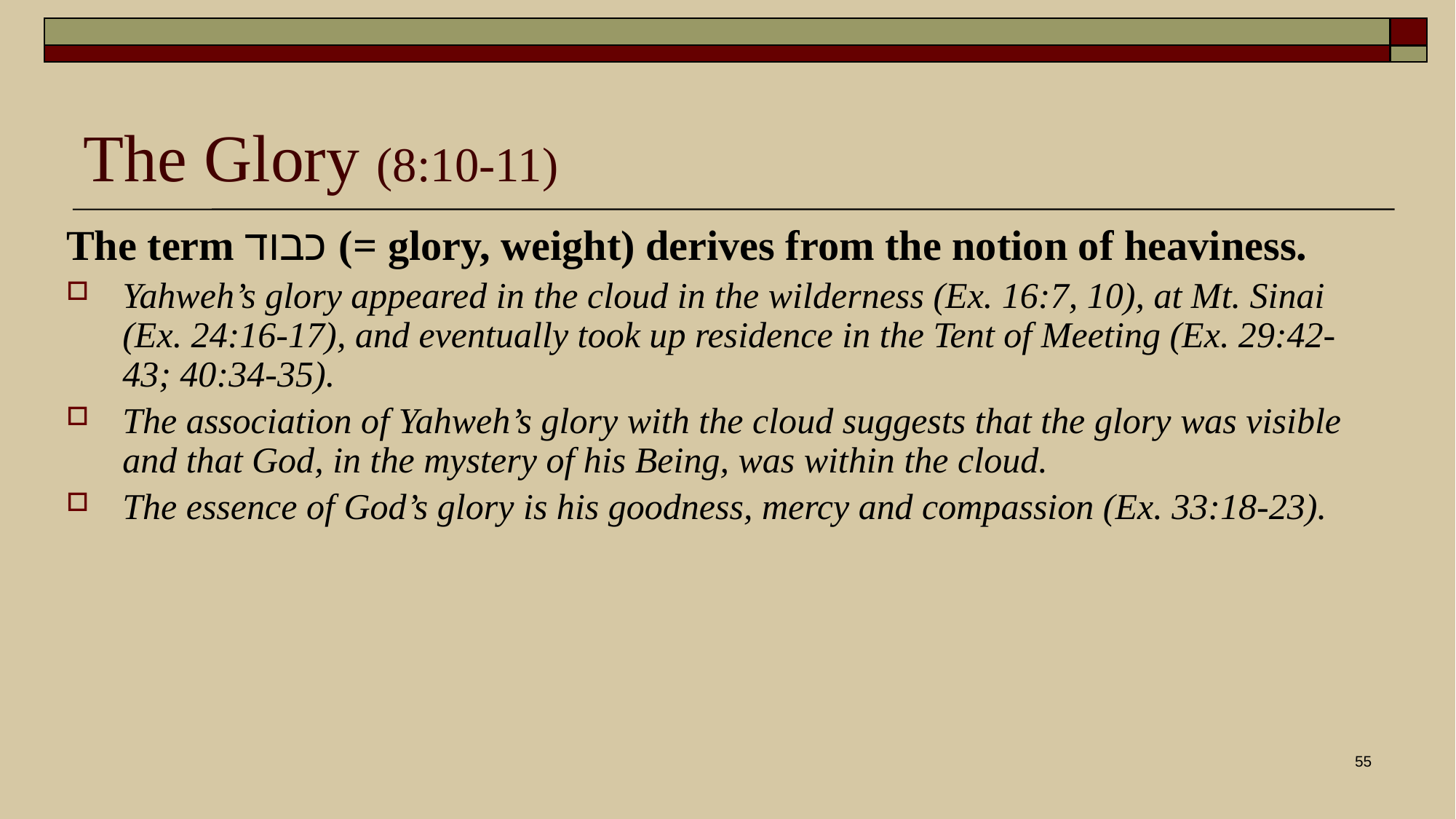

# The Glory (8:10-11)
The term כבוד (= glory, weight) derives from the notion of heaviness.
Yahweh’s glory appeared in the cloud in the wilderness (Ex. 16:7, 10), at Mt. Sinai (Ex. 24:16-17), and eventually took up residence in the Tent of Meeting (Ex. 29:42-43; 40:34-35).
The association of Yahweh’s glory with the cloud suggests that the glory was visible and that God, in the mystery of his Being, was within the cloud.
The essence of God’s glory is his goodness, mercy and compassion (Ex. 33:18-23).
55